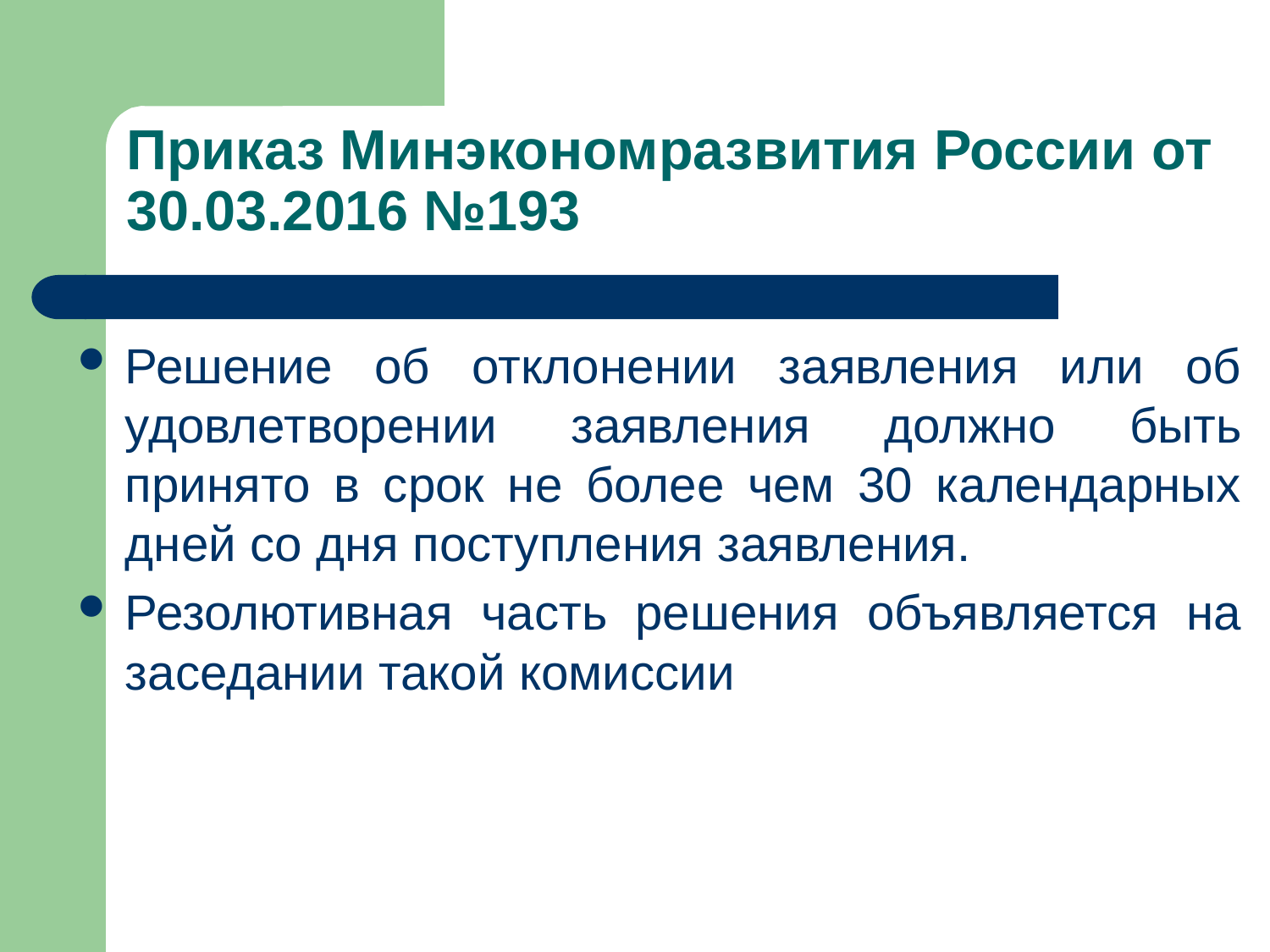

Приказ Минэкономразвития России от 30.03.2016 №193
Решение об отклонении заявления или об удовлетворении заявления должно быть принято в срок не более чем 30 календарных дней со дня поступления заявления.
Резолютивная часть решения объявляется на заседании такой комиссии